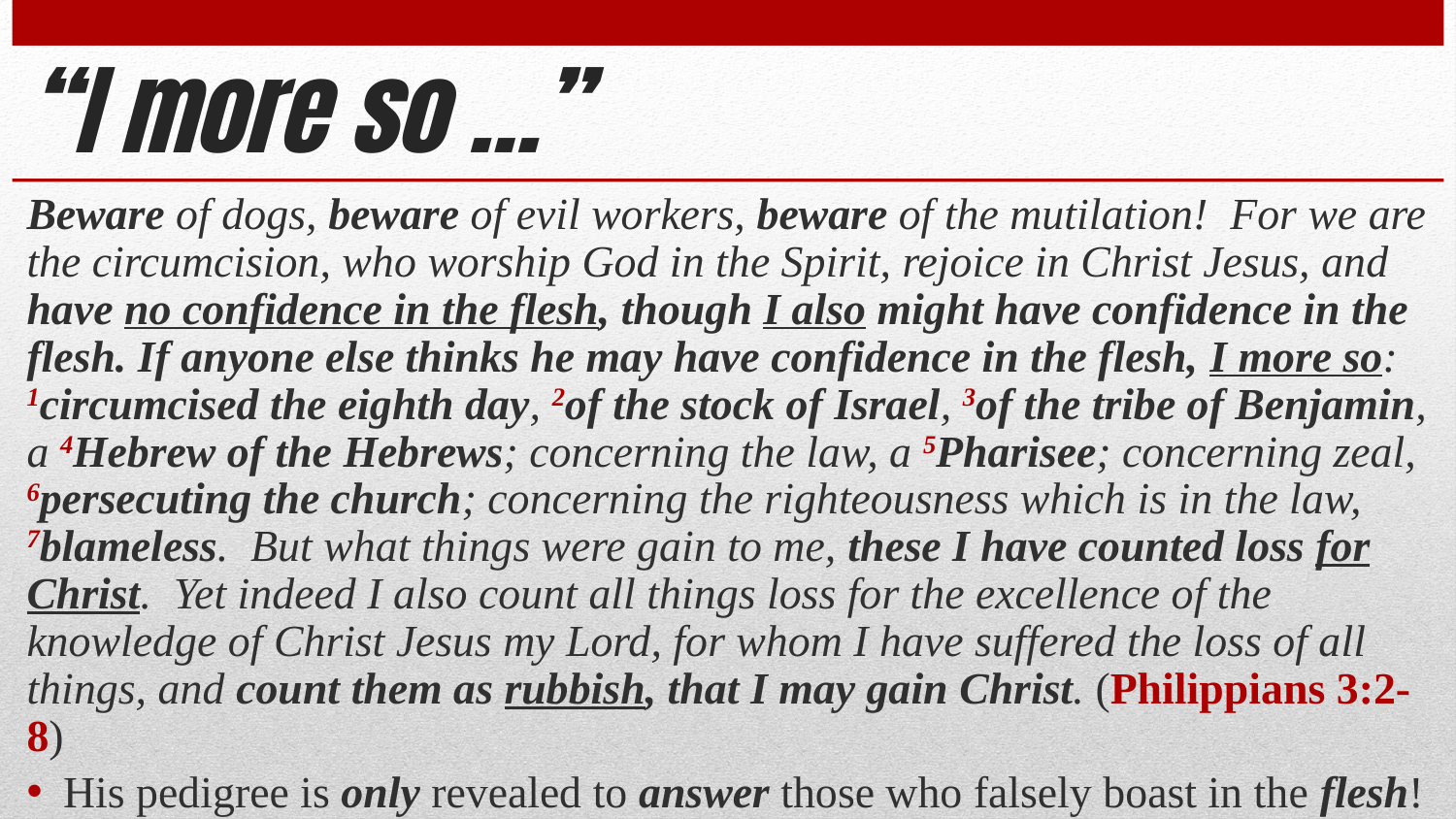

# “I more so …”
Beware of dogs, beware of evil workers, beware of the mutilation!  For we are the circumcision, who worship God in the Spirit, rejoice in Christ Jesus, and have no confidence in the flesh, though I also might have confidence in the flesh. If anyone else thinks he may have confidence in the flesh, I more so:  1circumcised the eighth day, 2of the stock of Israel, 3of the tribe of Benjamin, a 4Hebrew of the Hebrews; concerning the law, a 5Pharisee; concerning zeal, 6persecuting the church; concerning the righteousness which is in the law, 7blameless.  But what things were gain to me, these I have counted loss for Christ.  Yet indeed I also count all things loss for the excellence of the knowledge of Christ Jesus my Lord, for whom I have suffered the loss of all things, and count them as rubbish, that I may gain Christ. (Philippians 3:2-8)
His pedigree is only revealed to answer those who falsely boast in the flesh!